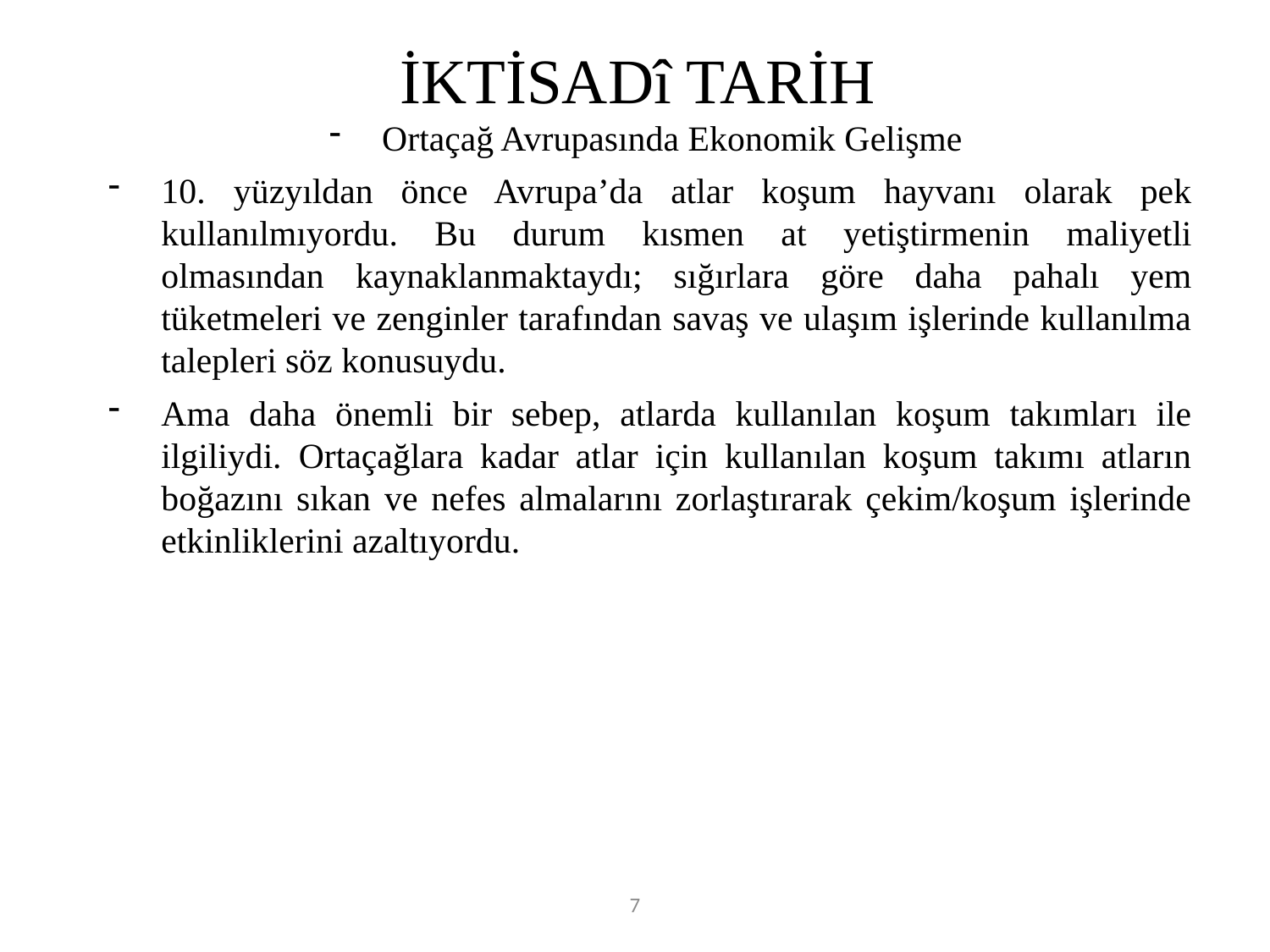

# İKTİSADî TARİH
Ortaçağ Avrupasında Ekonomik Gelişme
10. yüzyıldan önce Avrupa’da atlar koşum hayvanı olarak pek kullanılmıyordu. Bu durum kısmen at yetiştirmenin maliyetli olmasından kaynaklanmaktaydı; sığırlara göre daha pahalı yem tüketmeleri ve zenginler tarafından savaş ve ulaşım işlerinde kullanılma talepleri söz konusuydu.
Ama daha önemli bir sebep, atlarda kullanılan koşum takımları ile ilgiliydi. Ortaçağlara kadar atlar için kullanılan koşum takımı atların boğazını sıkan ve nefes almalarını zorlaştırarak çekim/koşum işlerinde etkinliklerini azaltıyordu.
7